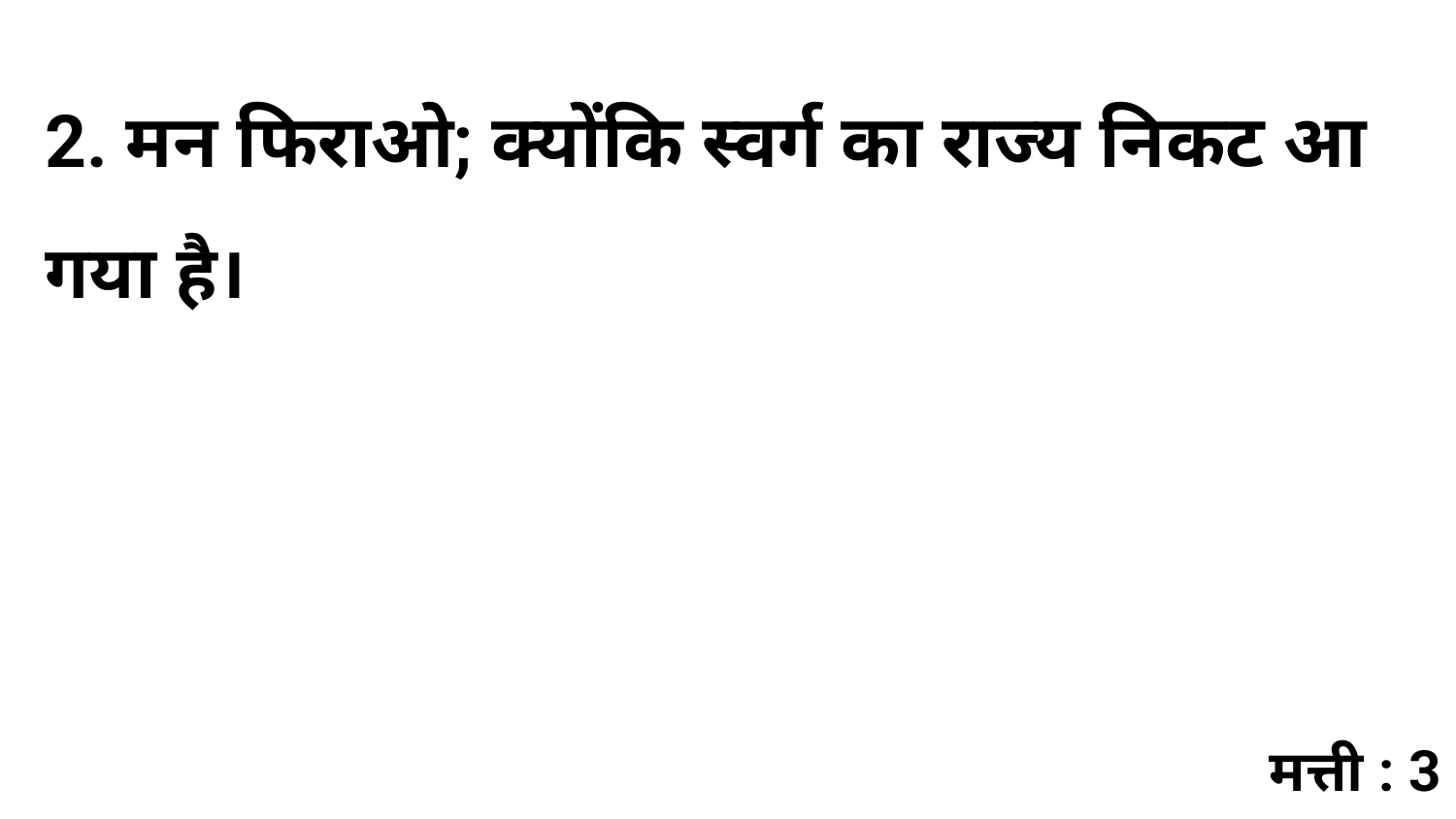

2. मन फिराओ; क्योंकि स्वर्ग का राज्य निकट आ गया है।
मत्ती : 3